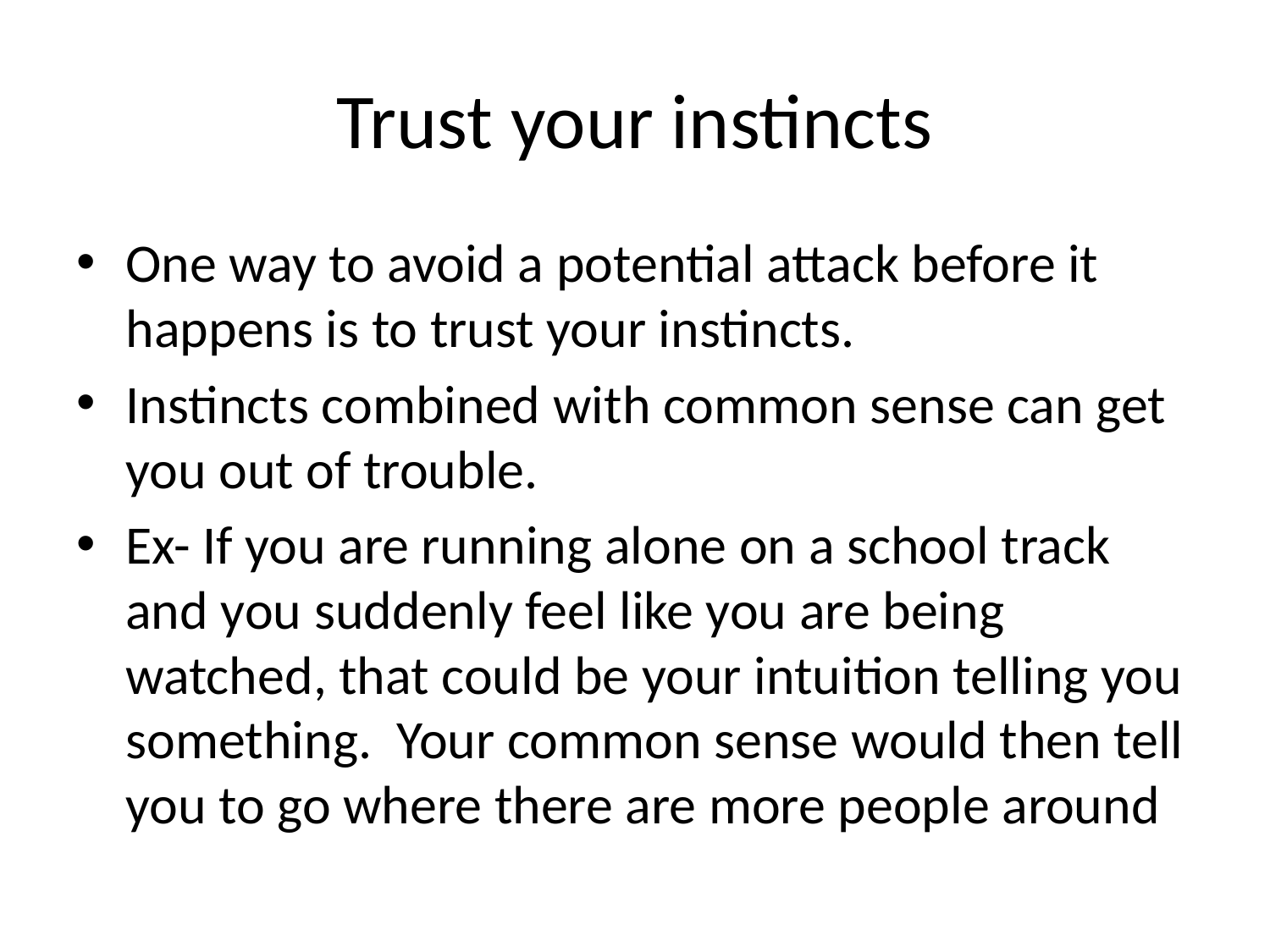

# Trust your instincts
One way to avoid a potential attack before it happens is to trust your instincts.
Instincts combined with common sense can get you out of trouble.
Ex- If you are running alone on a school track and you suddenly feel like you are being watched, that could be your intuition telling you something.  Your common sense would then tell you to go where there are more people around